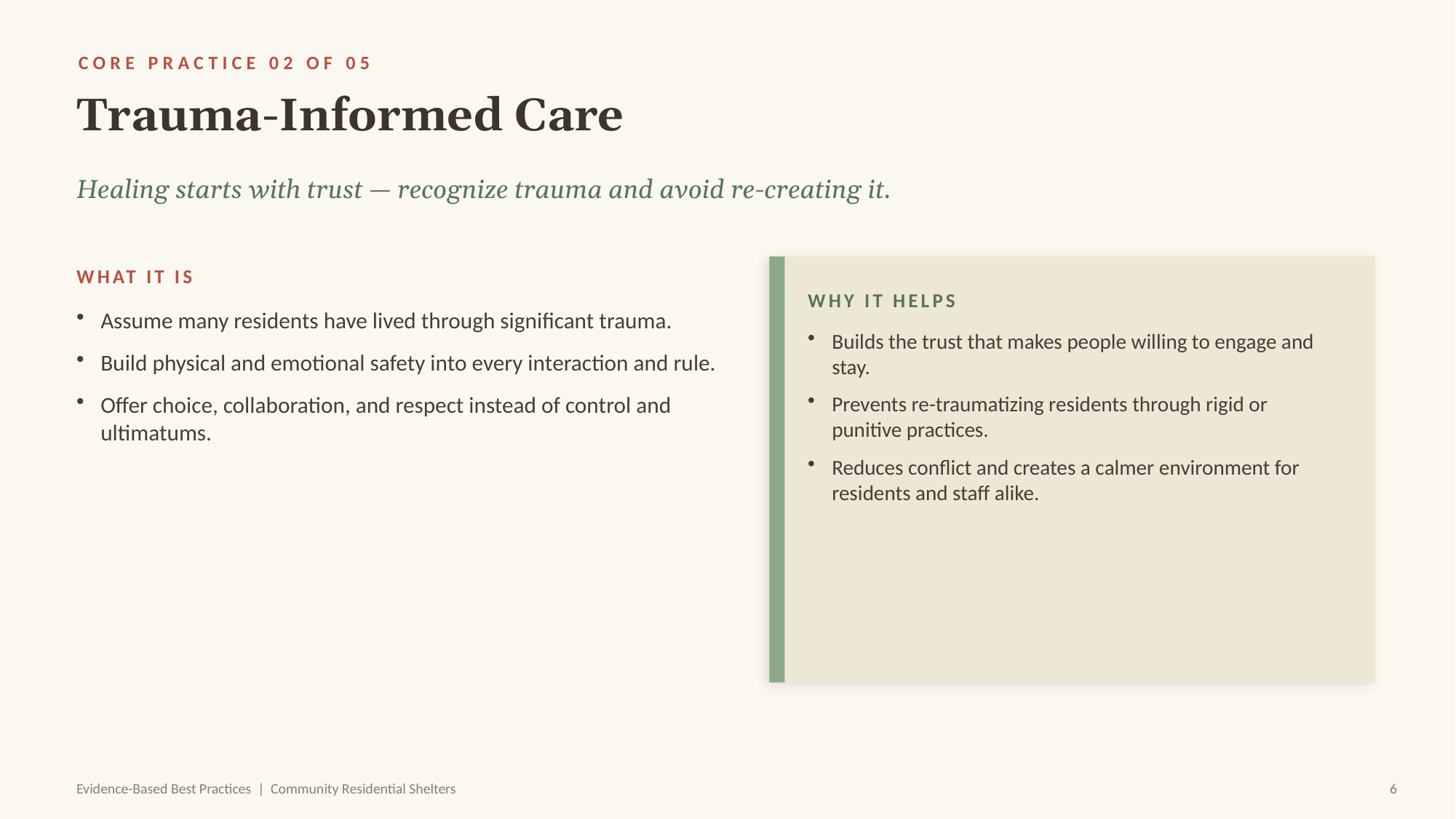

CORE PRACTICE 02 OF 05
Trauma-Informed Care
Healing starts with trust — recognize trauma and avoid re-creating it.
WHAT IT IS

WHY IT HELPS
Assume many residents have lived through significant trauma.
Build physical and emotional safety into every interaction and rule.
Offer choice, collaboration, and respect instead of control and ultimatums.
Builds the trust that makes people willing to engage and stay.
Prevents re-traumatizing residents through rigid or punitive practices.
Reduces conflict and creates a calmer environment for residents and staff alike.
Evidence-Based Best Practices  |  Community Residential Shelters
6